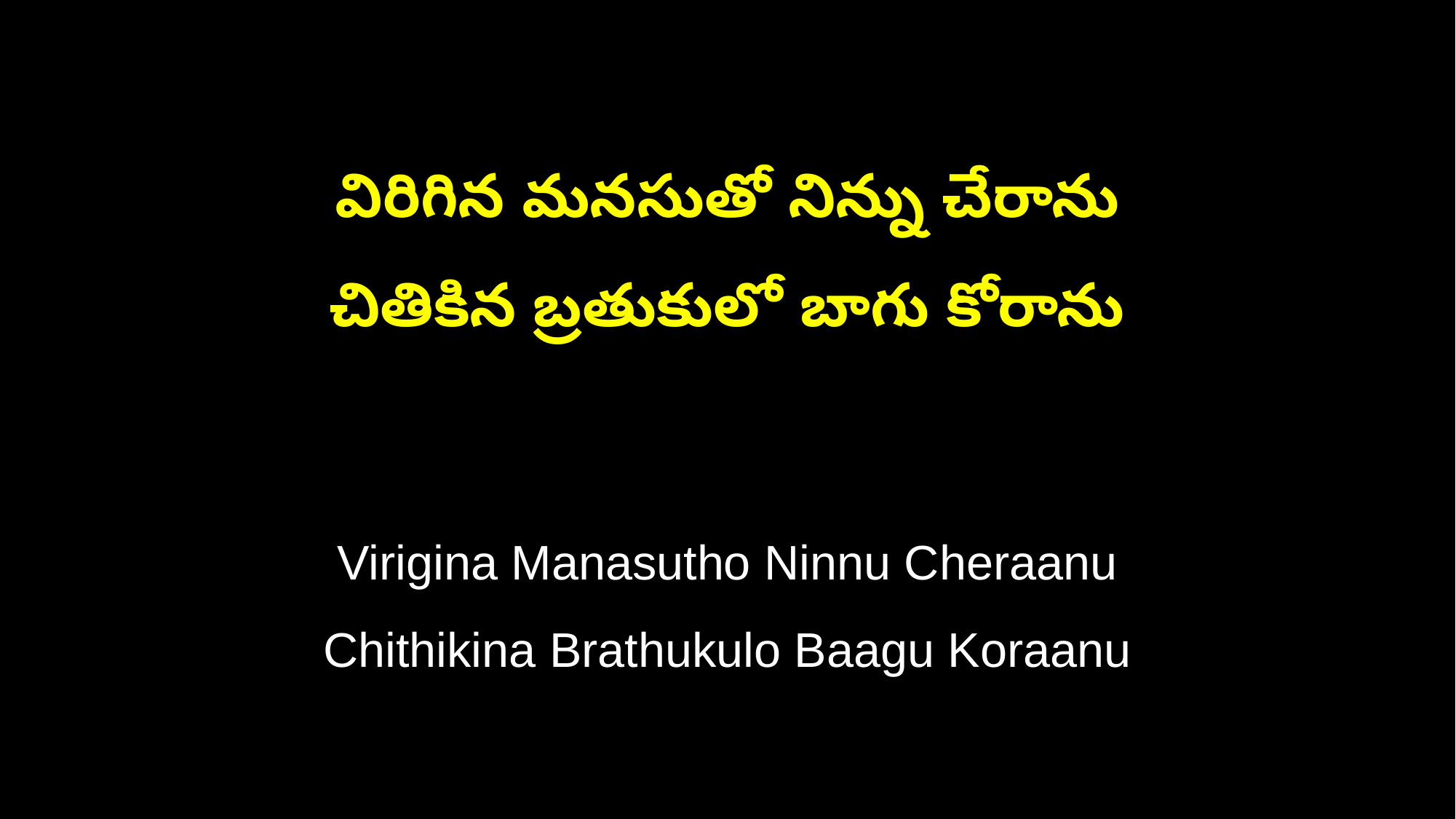

విరిగిన మనసుతో నిన్ను చేరాను
చితికిన బ్రతుకులో బాగు కోరాను
Virigina Manasutho Ninnu Cheraanu
Chithikina Brathukulo Baagu Koraanu